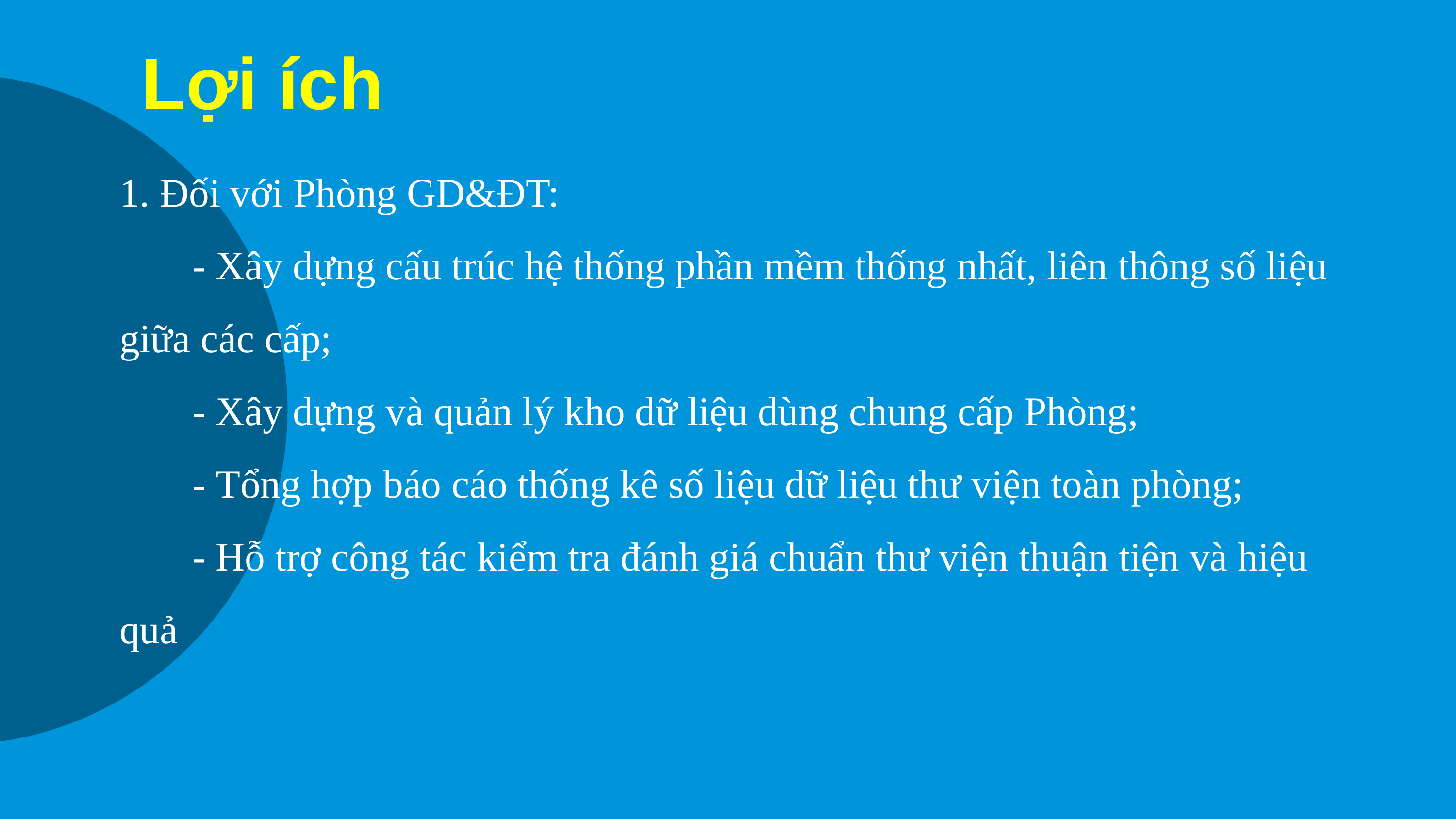

Lợi ích

1. Đối với Phòng GD&ĐT:
	- Xây dựng cấu trúc hệ thống phần mềm thống nhất, liên thông số liệu giữa các cấp;
	- Xây dựng và quản lý kho dữ liệu dùng chung cấp Phòng;
	- Tổng hợp báo cáo thống kê số liệu dữ liệu thư viện toàn phòng;
	- Hỗ trợ công tác kiểm tra đánh giá chuẩn thư viện thuận tiện và hiệu quả